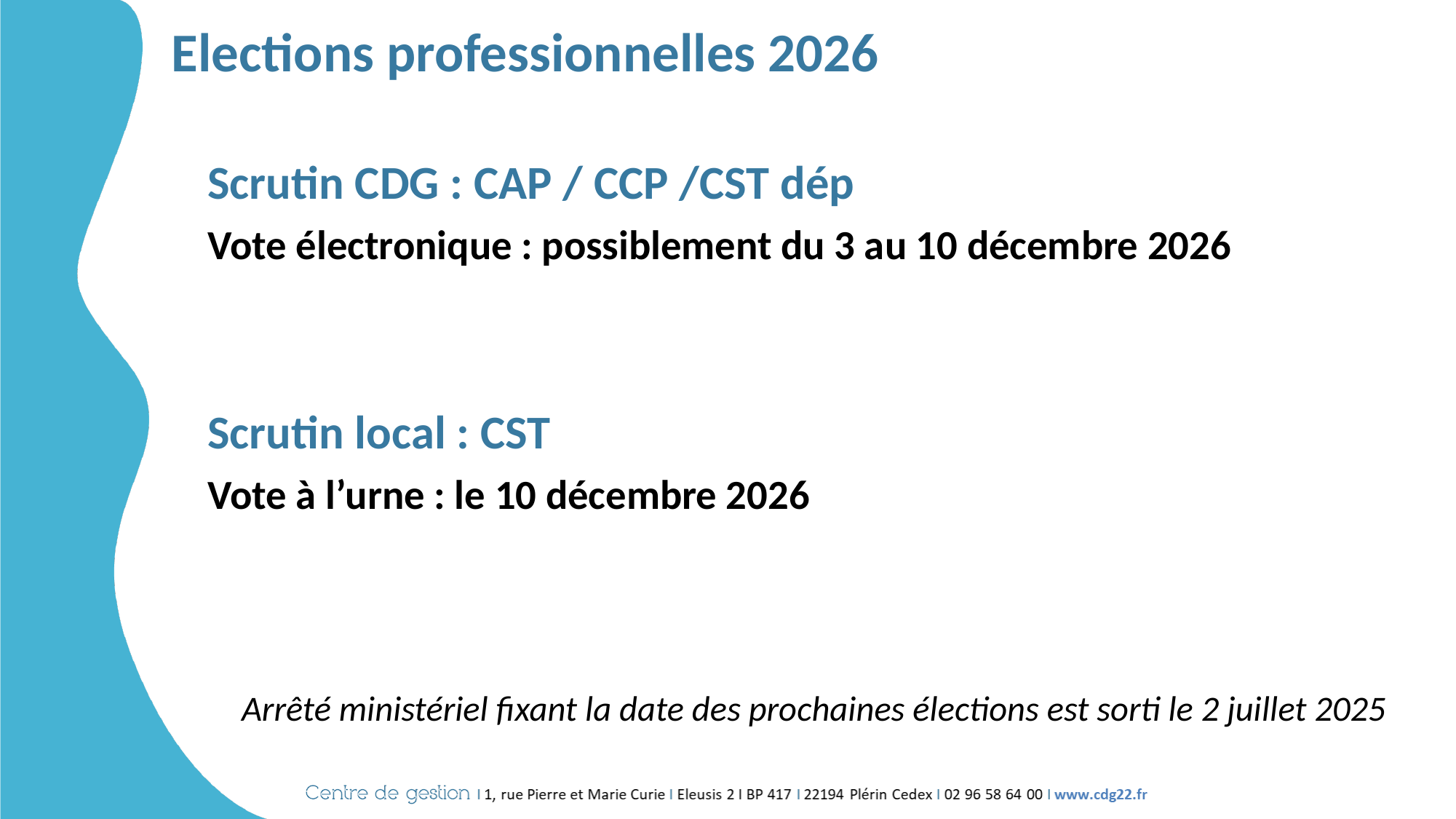

# Elections professionnelles 2026
Scrutin CDG : CAP / CCP /CST dép
Vote électronique : possiblement du 3 au 10 décembre 2026

Scrutin local : CST
Vote à l’urne : le 10 décembre 2026

Arrêté ministériel fixant la date des prochaines élections est sorti le 2 juillet 2025